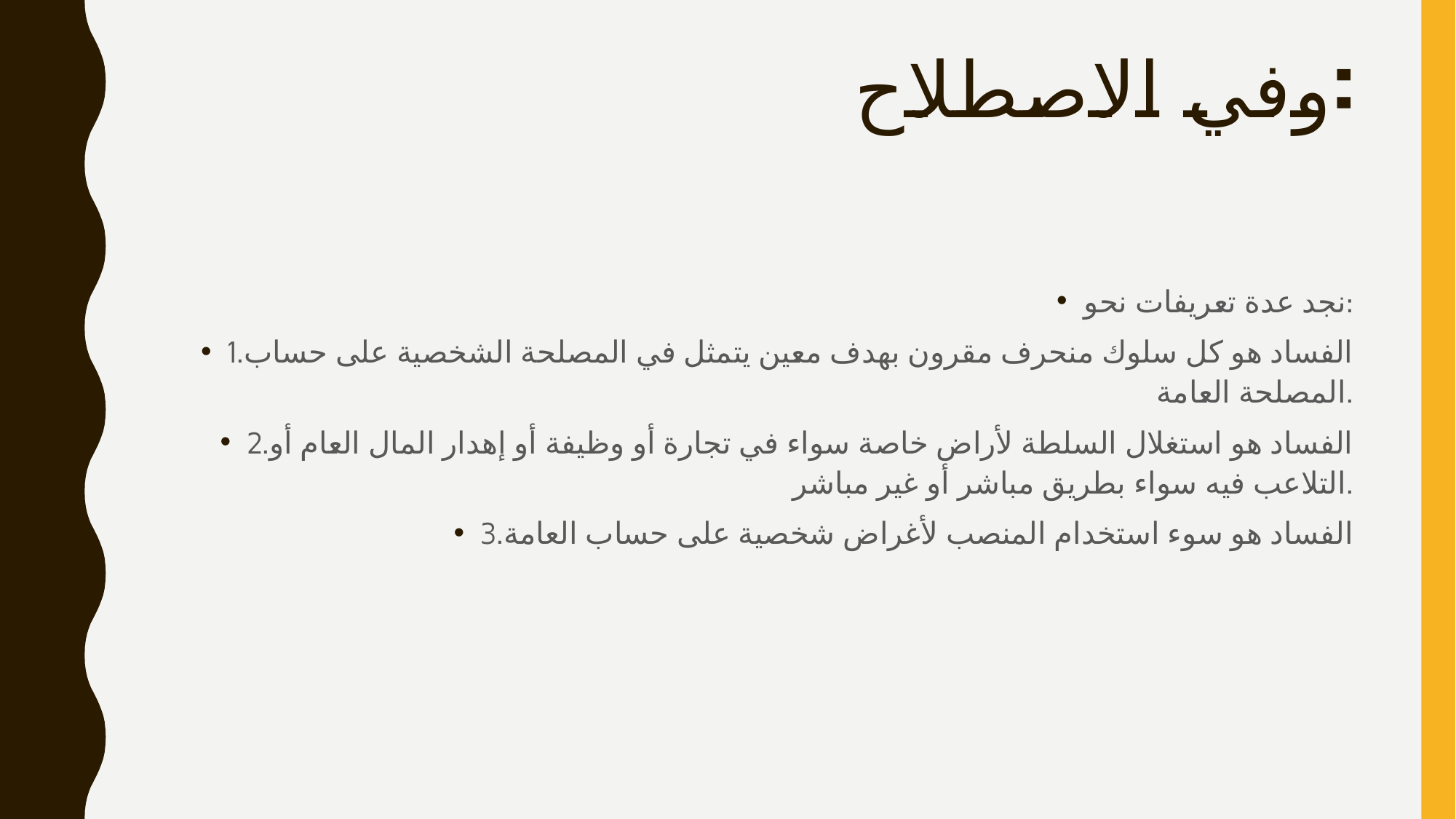

# وفي الاصطلاح:
نجد عدة تعريفات نحو:
1.الفساد هو كل سلوك منحرف مقرون بهدف معين يتمثل في المصلحة الشخصية على حساب المصلحة العامة.
2.الفساد هو استغلال السلطة لأراض خاصة سواء في تجارة أو وظيفة أو إهدار المال العام أو التلاعب فيه سواء بطريق مباشر أو غير مباشر.
3.الفساد هو سوء استخدام المنصب لأغراض شخصية على حساب العامة